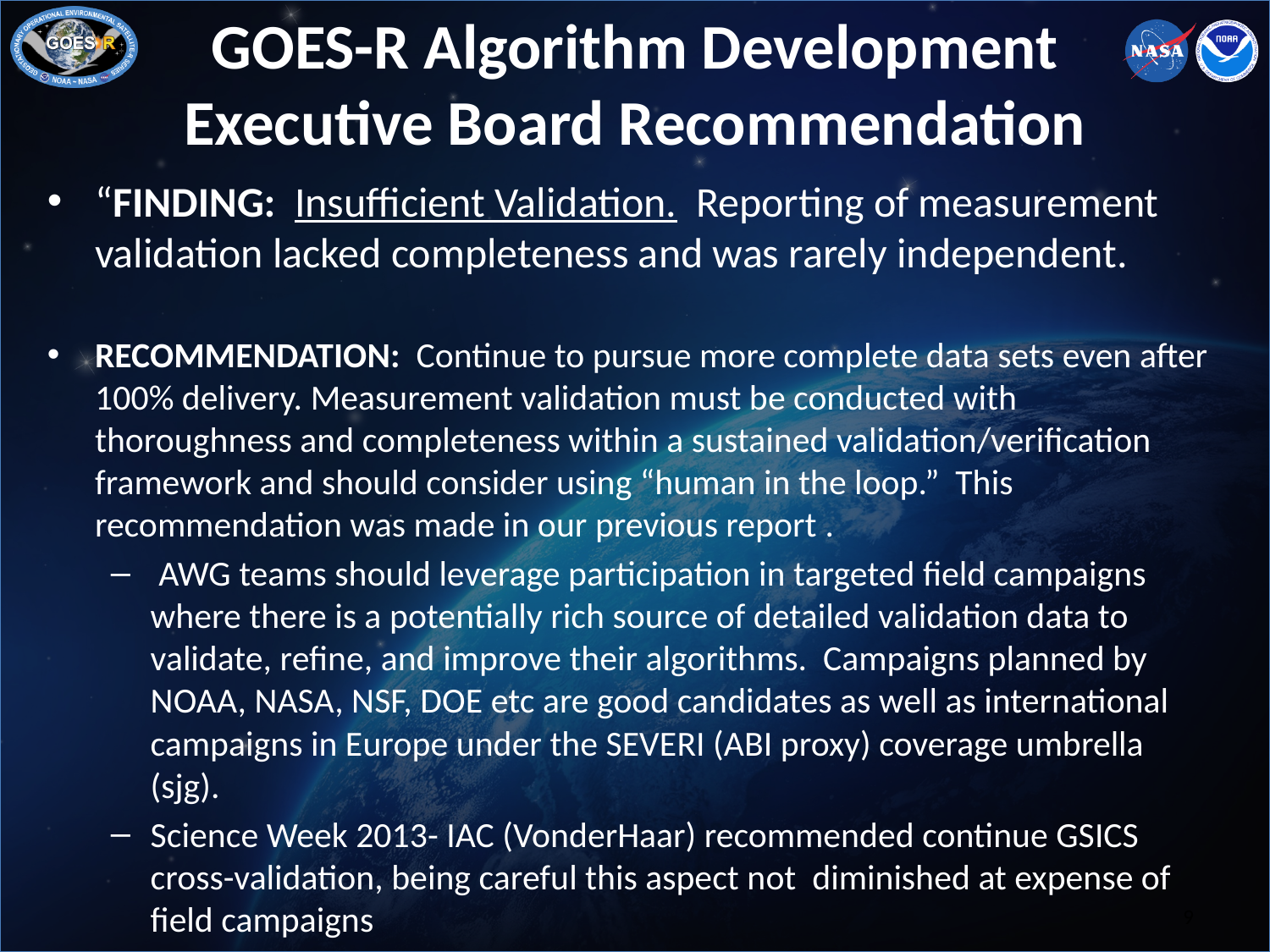

# GOES-R Algorithm Development Executive Board Recommendation
“FINDING:  Insufficient Validation.  Reporting of measurement validation lacked completeness and was rarely independent.

RECOMMENDATION:  Continue to pursue more complete data sets even after 100% delivery. Measurement validation must be conducted with thoroughness and completeness within a sustained validation/verification framework and should consider using “human in the loop.”  This recommendation was made in our previous report .
 AWG teams should leverage participation in targeted field campaigns where there is a potentially rich source of detailed validation data to validate, refine, and improve their algorithms.  Campaigns planned by NOAA, NASA, NSF, DOE etc are good candidates as well as international campaigns in Europe under the SEVERI (ABI proxy) coverage umbrella (sjg).
Science Week 2013- IAC (VonderHaar) recommended continue GSICS cross-validation, being careful this aspect not  diminished at expense of field campaigns
9